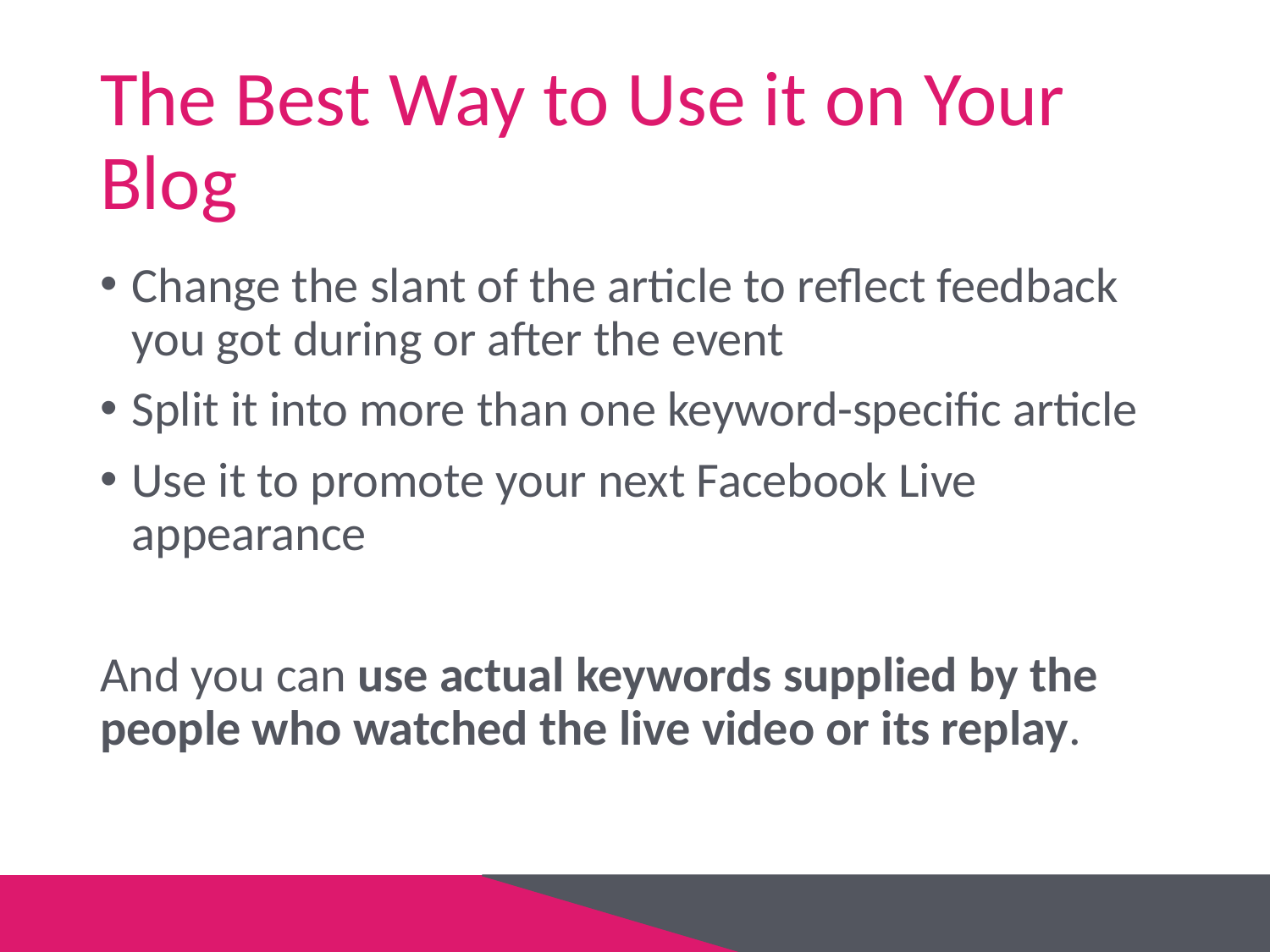

# The Best Way to Use it on Your Blog
Change the slant of the article to reflect feedback you got during or after the event
Split it into more than one keyword-specific article
Use it to promote your next Facebook Live appearance

And you can use actual keywords supplied by the people who watched the live video or its replay.